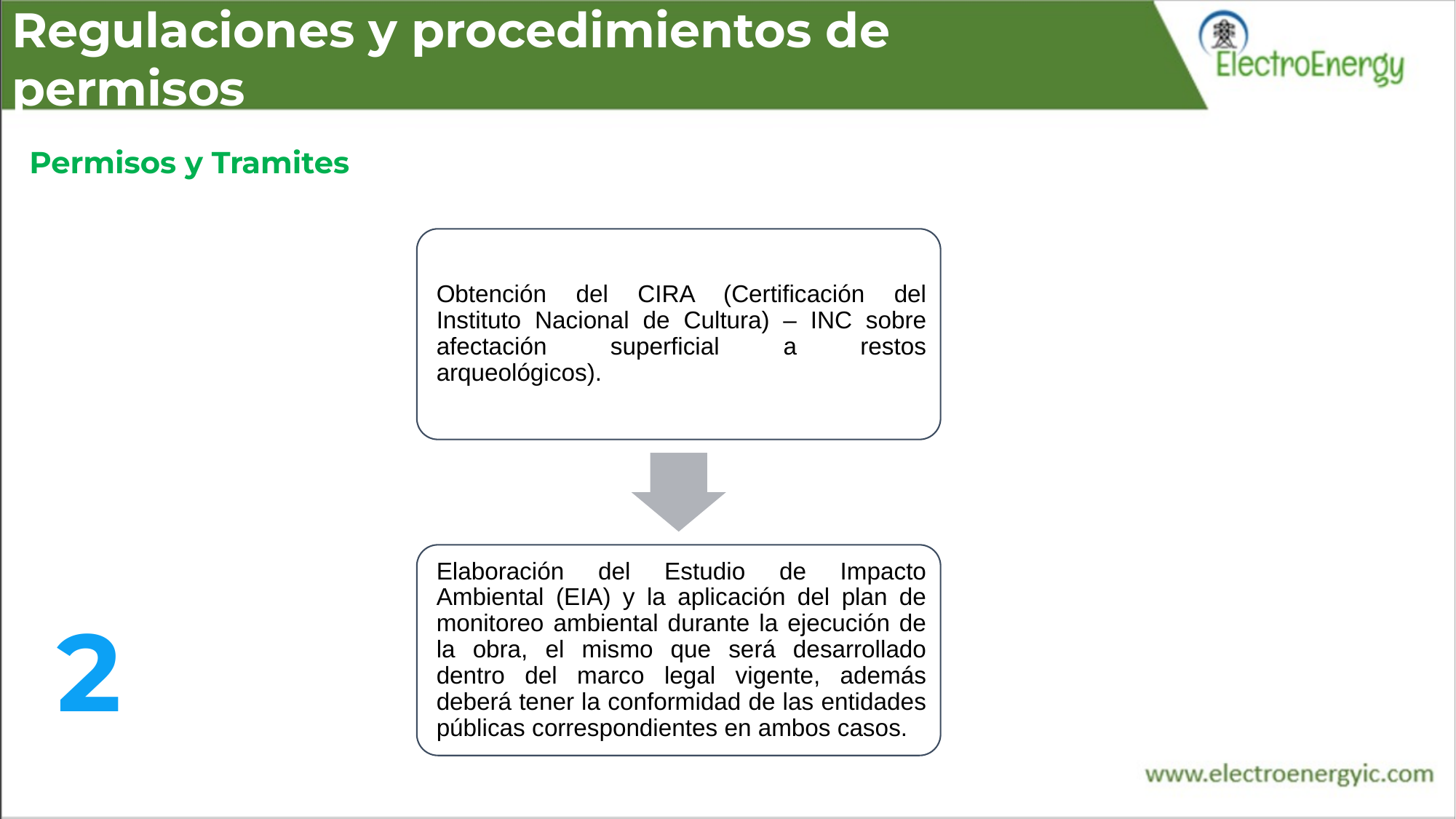

Regulaciones y procedimientos de permisos
Permisos y Tramites
Obtención del CIRA (Certificación del Instituto Nacional de Cultura) – INC sobre afectación superficial a restos arqueológicos).

Elaboración del Estudio de Impacto Ambiental (EIA) y la aplicación del plan de monitoreo ambiental durante la ejecución de la obra, el mismo que será desarrollado dentro del marco legal vigente, además deberá tener la conformidad de las entidades públicas correspondientes en ambos casos.
2